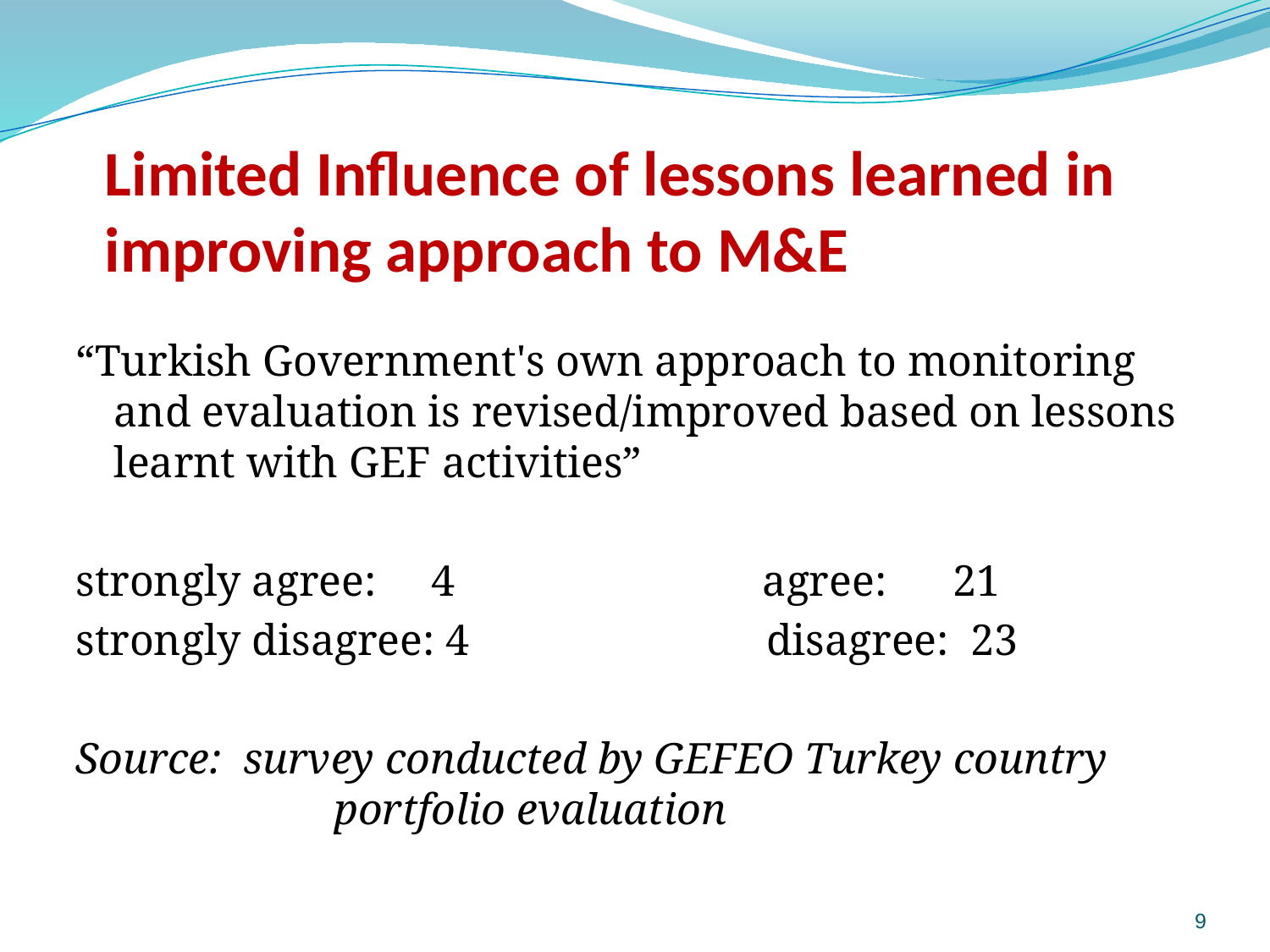

# Limited Influence of lessons learned in improving approach to M&E

“Turkish Government's own approach to monitoring and evaluation is revised/improved based on lessons learnt with GEF activities”

strongly agree:     4                            agree:      21
strongly disagree: 4                           disagree:  23

Source:  survey conducted by GEFEO Turkey country                            portfolio evaluation
9